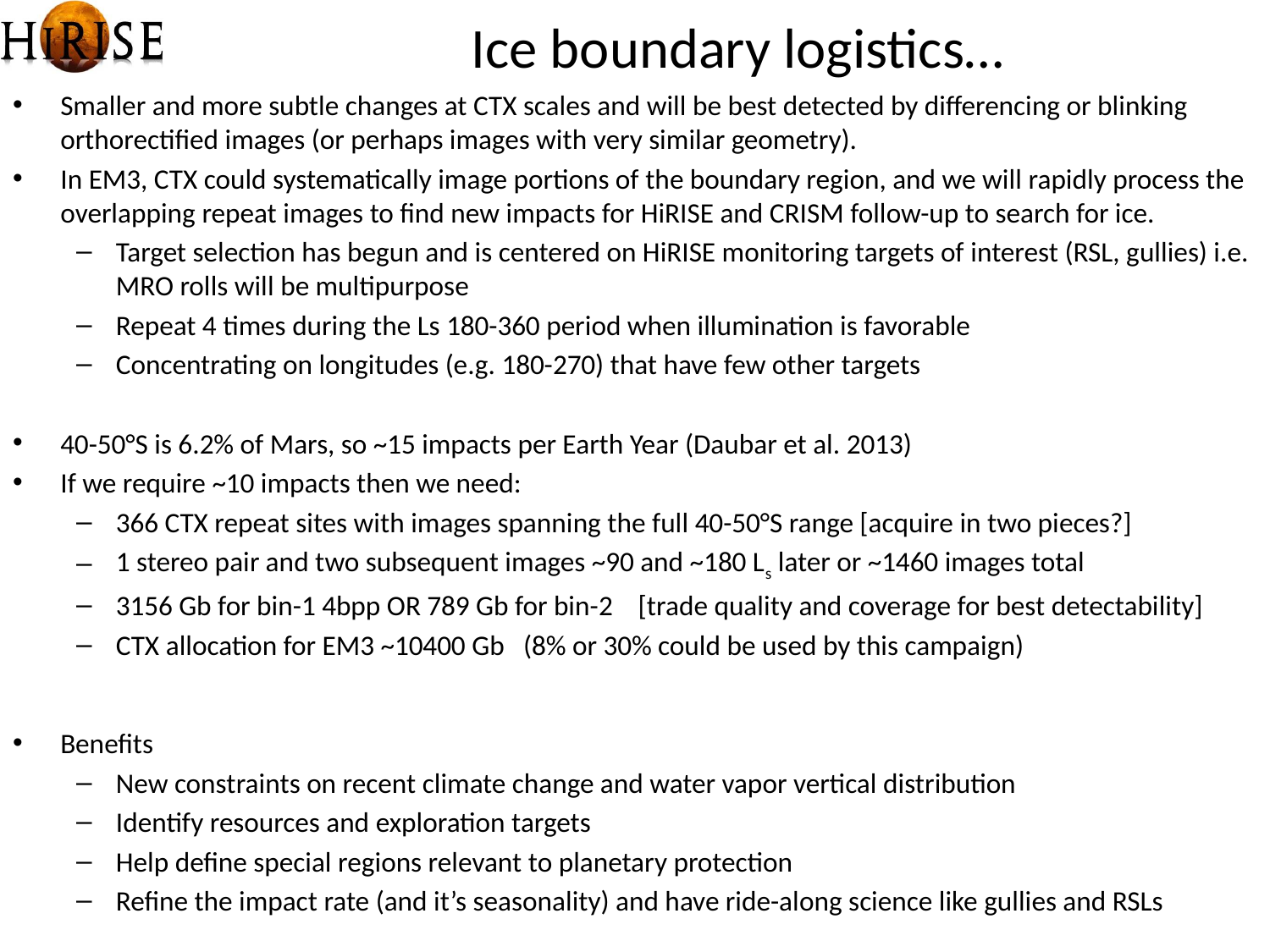

# Ice boundary logistics…
Smaller and more subtle changes at CTX scales and will be best detected by differencing or blinking orthorectified images (or perhaps images with very similar geometry).
In EM3, CTX could systematically image portions of the boundary region, and we will rapidly process the overlapping repeat images to find new impacts for HiRISE and CRISM follow-up to search for ice.
Target selection has begun and is centered on HiRISE monitoring targets of interest (RSL, gullies) i.e. MRO rolls will be multipurpose
Repeat 4 times during the Ls 180-360 period when illumination is favorable
Concentrating on longitudes (e.g. 180-270) that have few other targets

40-50°S is 6.2% of Mars, so ~15 impacts per Earth Year (Daubar et al. 2013)
If we require ~10 impacts then we need:
366 CTX repeat sites with images spanning the full 40-50°S range [acquire in two pieces?]
1 stereo pair and two subsequent images ~90 and ~180 Ls later or ~1460 images total
3156 Gb for bin-1 4bpp OR 789 Gb for bin-2    [trade quality and coverage for best detectability]
CTX allocation for EM3 ~10400 Gb   (8% or 30% could be used by this campaign)

Benefits
New constraints on recent climate change and water vapor vertical distribution
Identify resources and exploration targets
Help define special regions relevant to planetary protection
Refine the impact rate (and it’s seasonality) and have ride-along science like gullies and RSLs